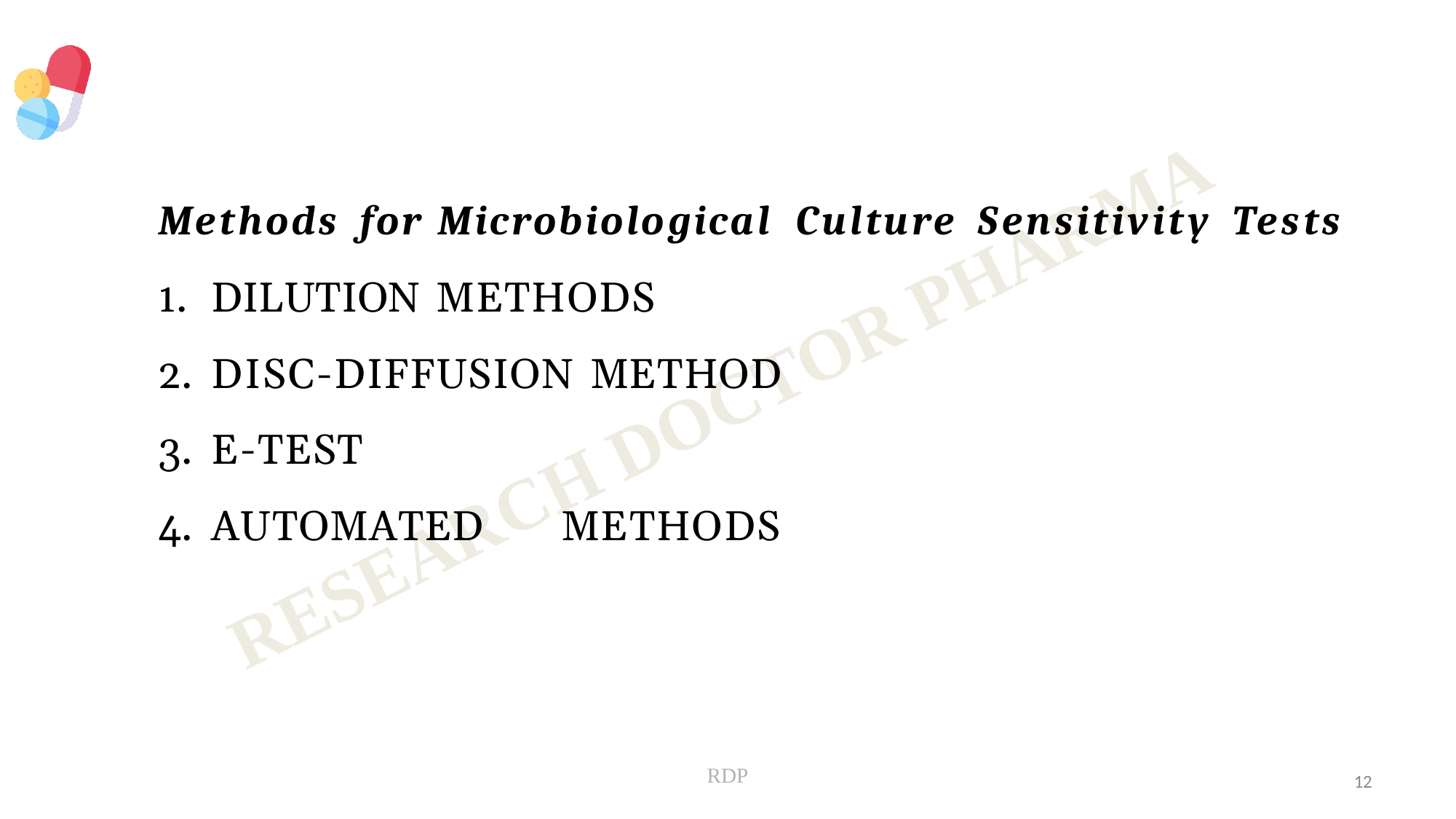

Methods	for Microbiological	Culture	Sensitivity	Tests
DILUTION METHODS
DISC-DIFFUSION METHOD
E-TEST
AUTOMATED	METHODS
RDP
12